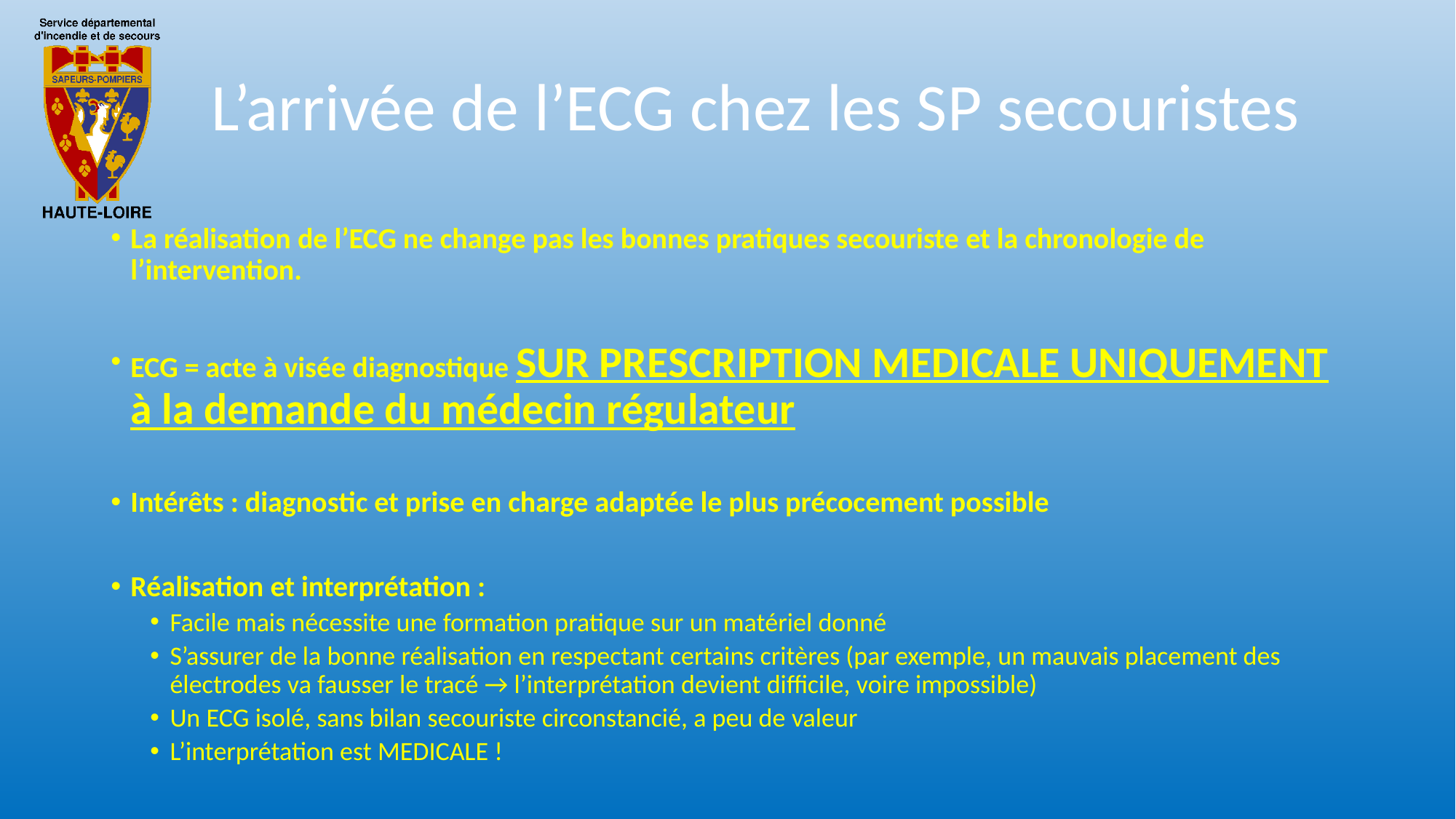

# L’arrivée de l’ECG chez les SP secouristes
La réalisation de l’ECG ne change pas les bonnes pratiques secouriste et la chronologie de l’intervention.

ECG = acte à visée diagnostique SUR PRESCRIPTION MEDICALE UNIQUEMENT à la demande du médecin régulateur

Intérêts : diagnostic et prise en charge adaptée le plus précocement possible

Réalisation et interprétation :
Facile mais nécessite une formation pratique sur un matériel donné
S’assurer de la bonne réalisation en respectant certains critères (par exemple, un mauvais placement des électrodes va fausser le tracé → l’interprétation devient difficile, voire impossible)
Un ECG isolé, sans bilan secouriste circonstancié, a peu de valeur
L’interprétation est MEDICALE !